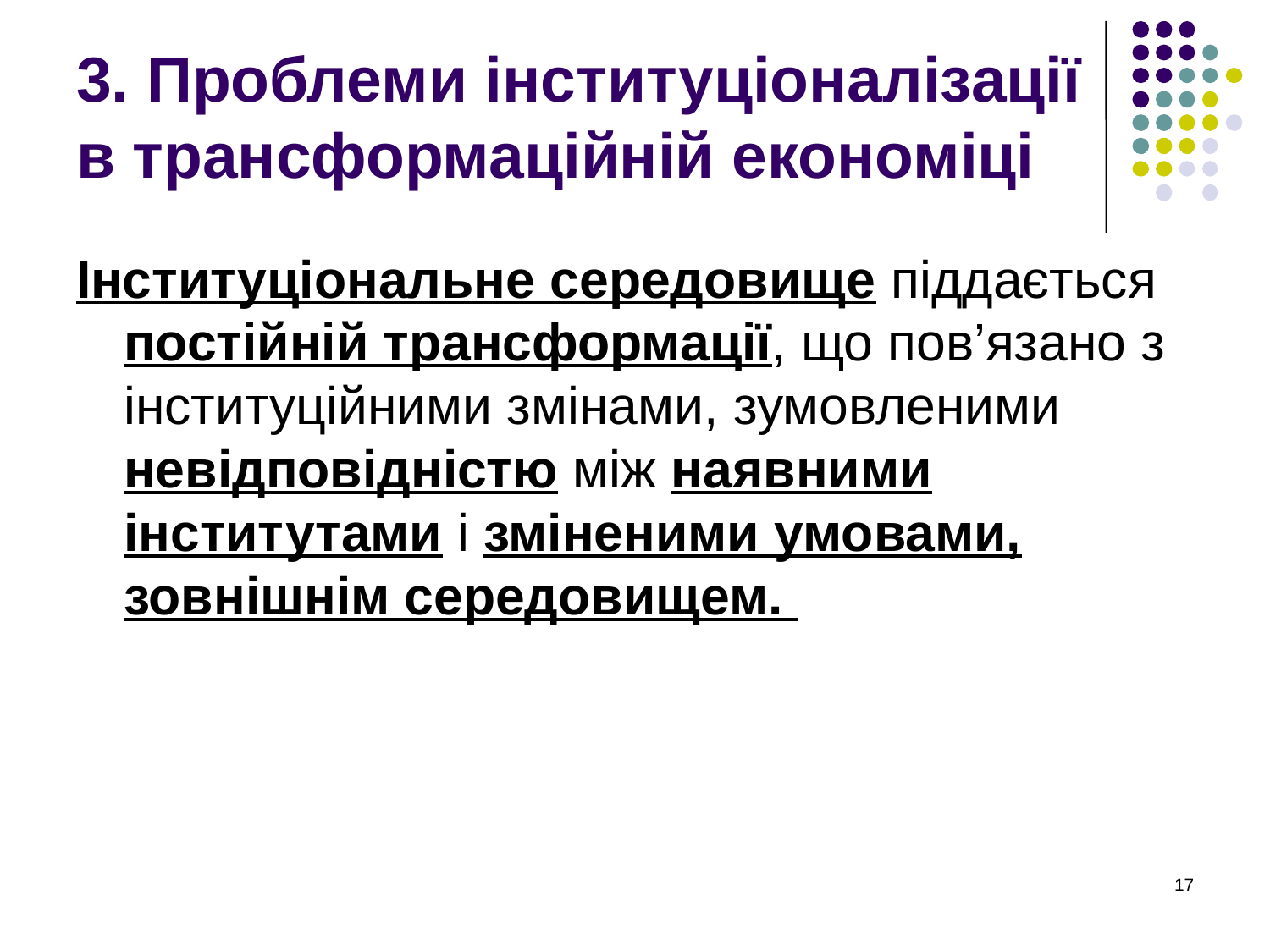

# 3. Проблеми інституціоналізації в трансформаційній економіці
Інституціональне середовище піддається постійній трансформації, що пов’язано з інституційними змінами, зумовленими невідповідністю між наявними інститутами і зміненими умовами, зовнішнім середовищем.
17